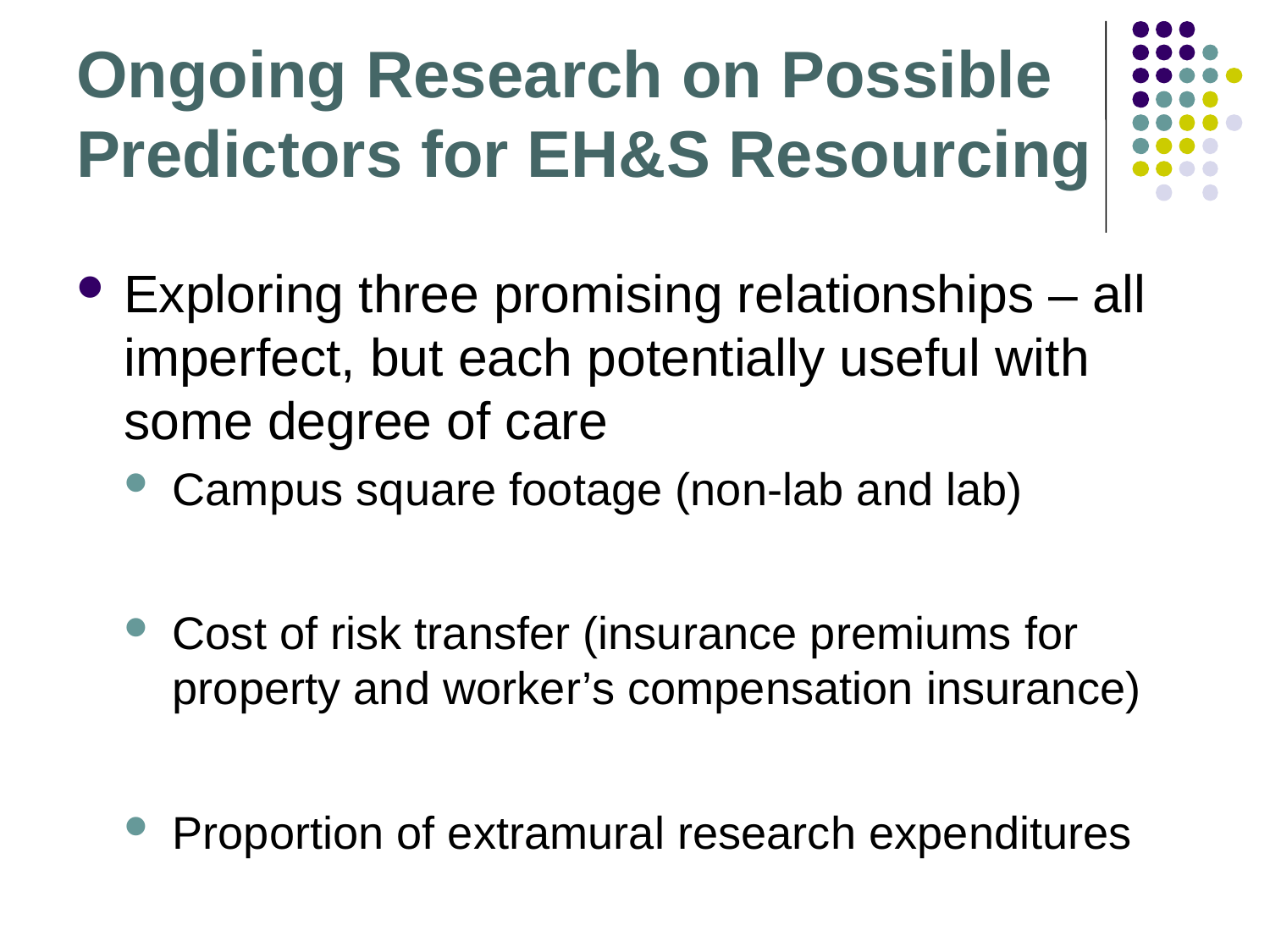

# Ongoing Research on Possible Predictors for EH&S Resourcing
Exploring three promising relationships – all imperfect, but each potentially useful with some degree of care
Campus square footage (non-lab and lab)

Cost of risk transfer (insurance premiums for property and worker’s compensation insurance)

Proportion of extramural research expenditures